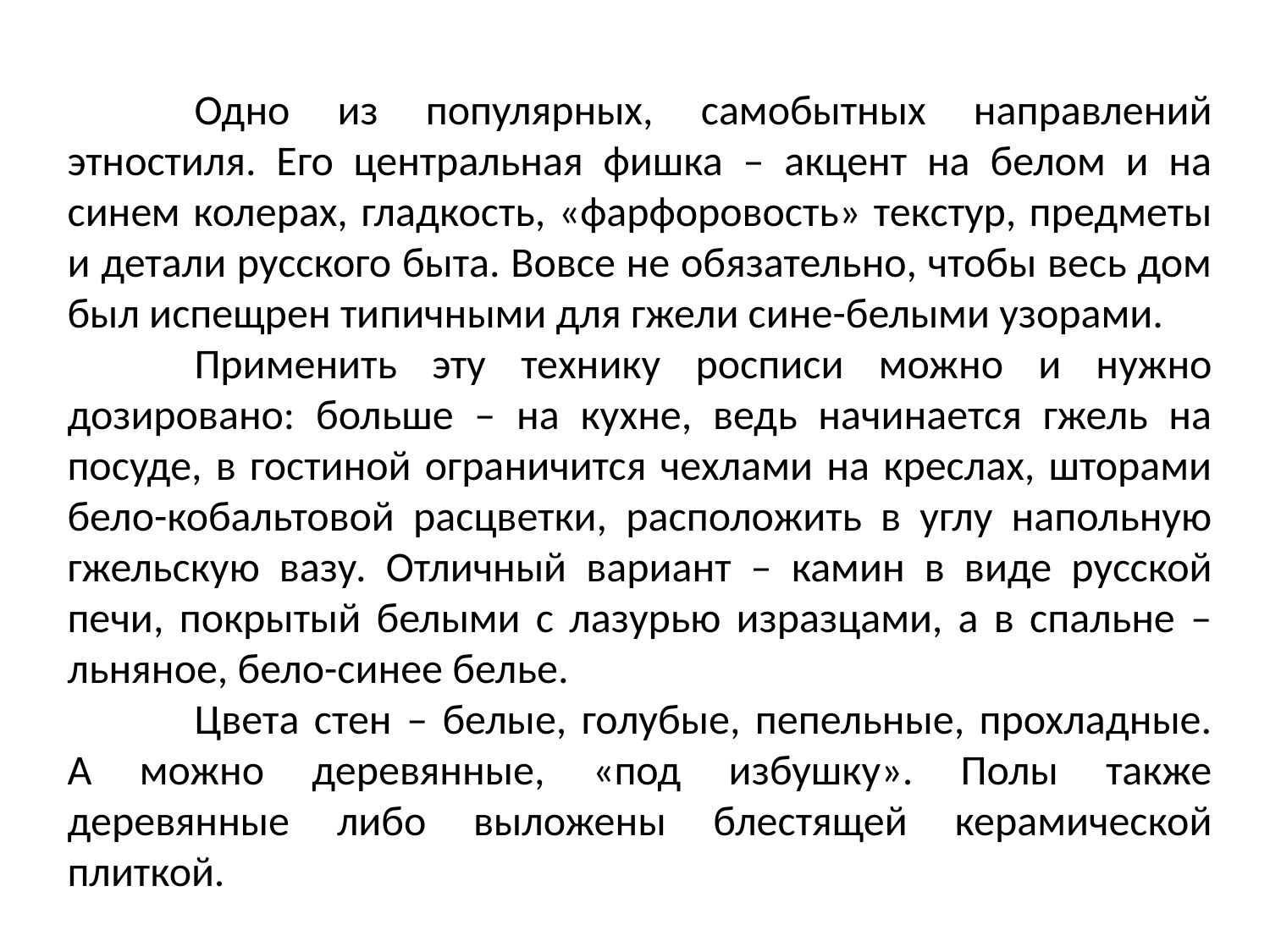

Одно из популярных, самобытных направлений этностиля. Его центральная фишка – акцент на белом и на синем колерах, гладкость, «фарфоровость» текстур, предметы и детали русского быта. Вовсе не обязательно, чтобы весь дом был испещрен типичными для гжели сине-белыми узорами.
	Применить эту технику росписи можно и нужно дозировано: больше – на кухне, ведь начинается гжель на посуде, в гостиной ограничится чехлами на креслах, шторами бело-кобальтовой расцветки, расположить в углу напольную гжельскую вазу. Отличный вариант – камин в виде русской печи, покрытый белыми с лазурью изразцами, а в спальне – льняное, бело-синее белье.
	Цвета стен – белые, голубые, пепельные, прохладные. А можно деревянные, «под избушку». Полы также деревянные либо выложены блестящей керамической плиткой.